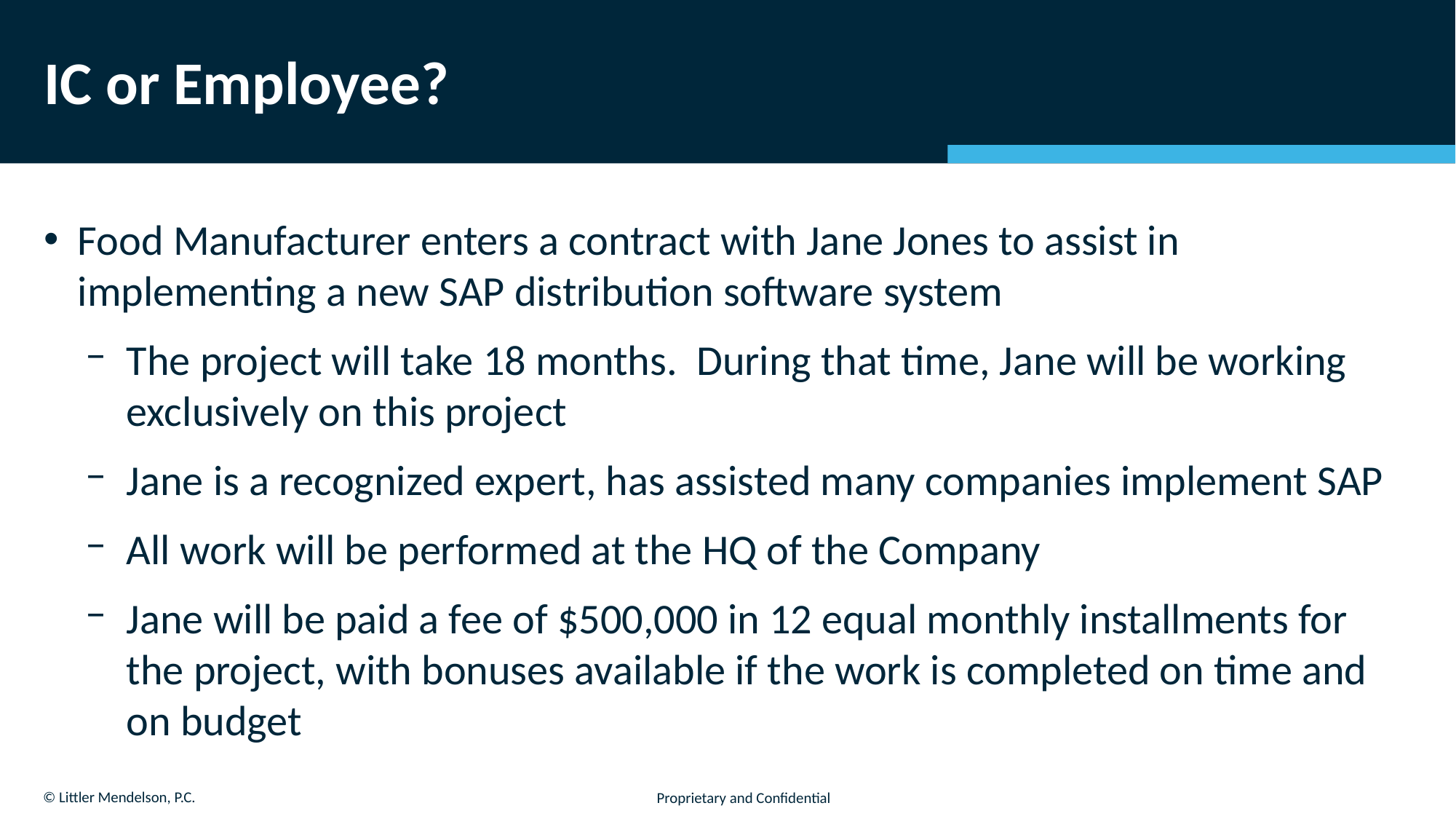

# IC or Employee?
Food Manufacturer enters a contract with Jane Jones to assist in implementing a new SAP distribution software system
The project will take 18 months.  During that time, Jane will be working exclusively on this project
Jane is a recognized expert, has assisted many companies implement SAP
All work will be performed at the HQ of the Company
Jane will be paid a fee of $500,000 in 12 equal monthly installments for the project, with bonuses available if the work is completed on time and on budget
60